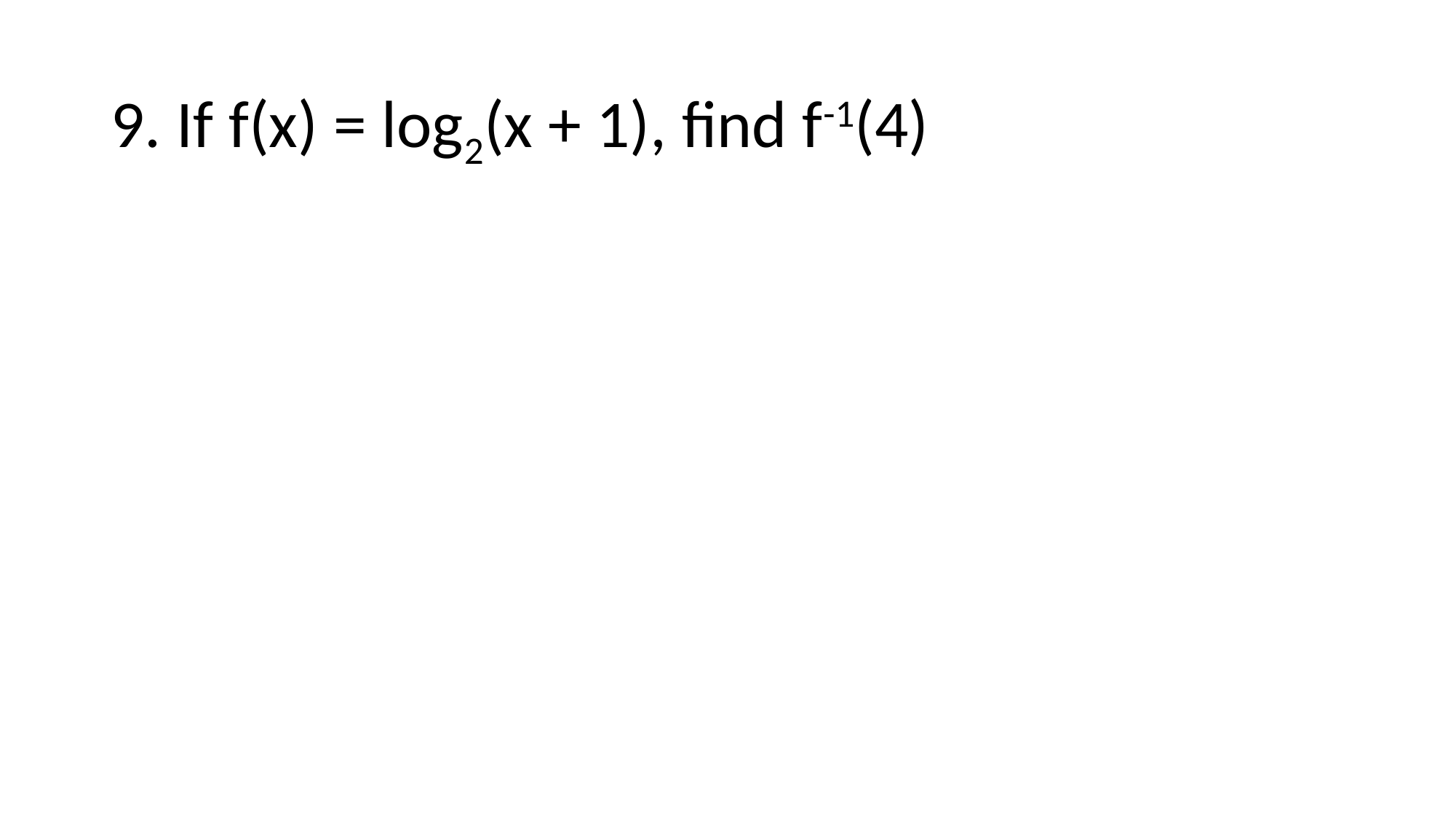

# 9. If f(x) = log2(x + 1), find f-1(4)